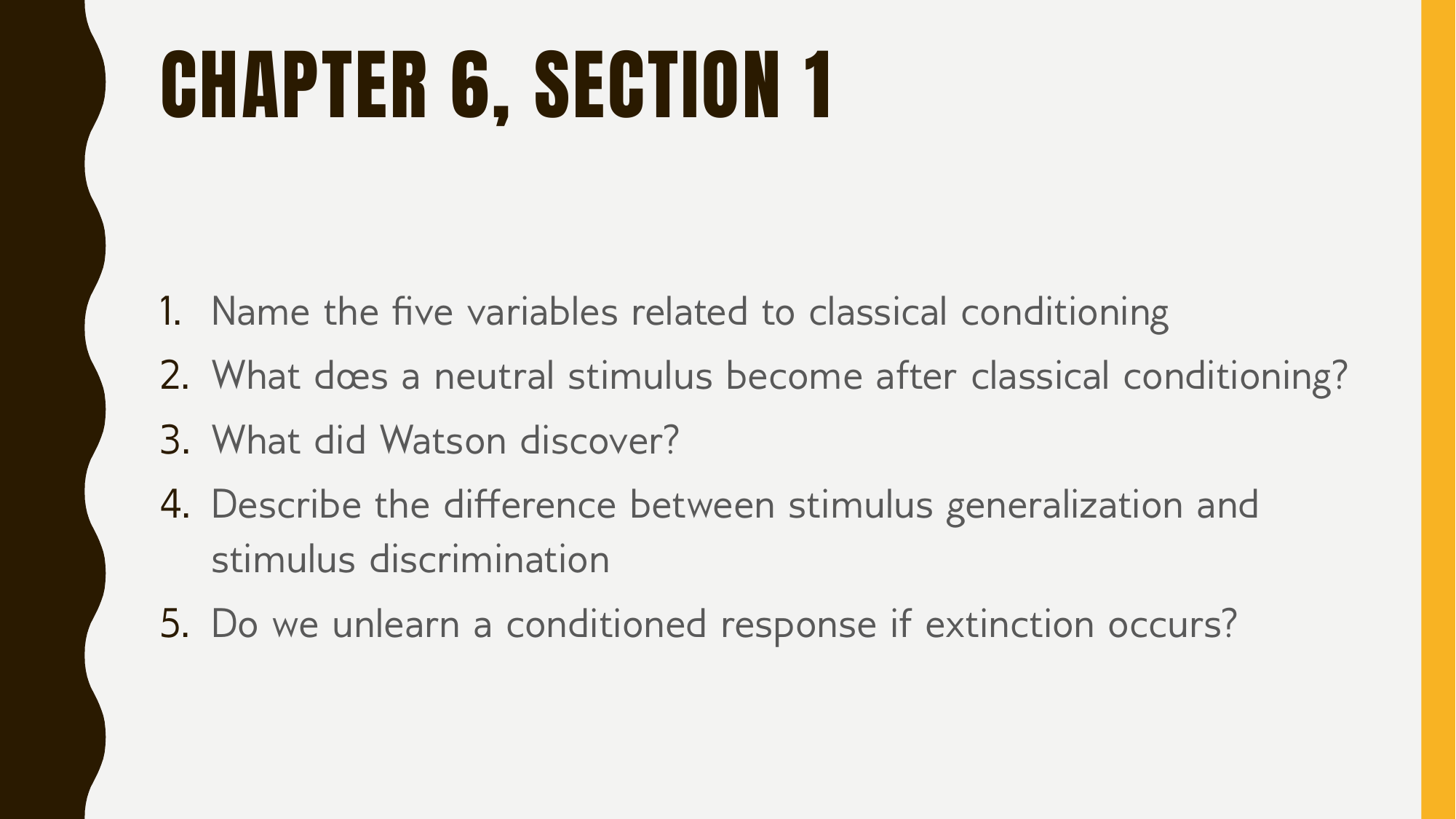

# Chapter 6, Section 1
Name the five variables related to classical conditioning
What does a neutral stimulus become after classical conditioning?
What did Watson discover?
Describe the difference between stimulus generalization and stimulus discrimination
Do we unlearn a conditioned response if extinction occurs?